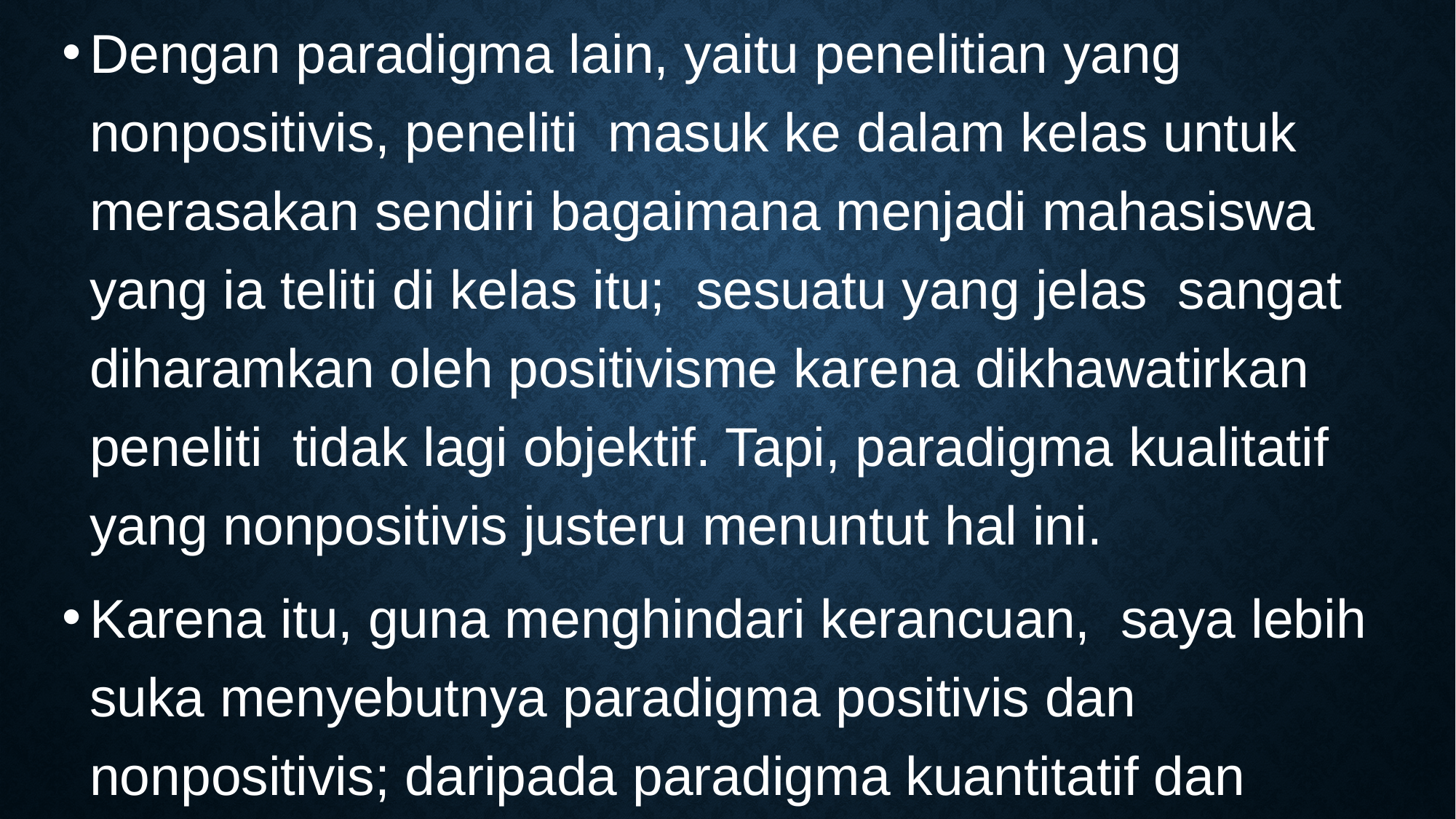

Dengan paradigma lain, yaitu penelitian yang nonpositivis, peneliti  masuk ke dalam kelas untuk merasakan sendiri bagaimana menjadi mahasiswa yang ia teliti di kelas itu;  sesuatu yang jelas  sangat diharamkan oleh positivisme karena dikhawatirkan peneliti  tidak lagi objektif. Tapi, paradigma kualitatif yang nonpositivis justeru menuntut hal ini.
Karena itu, guna menghindari kerancuan,  saya lebih suka menyebutnya paradigma positivis dan nonpositivis; daripada paradigma kuantitatif dan paradigma kualitatif.
Sekedar contoh kerancuan itu:  ada mahasiswa yang menyatakan penelitiannya adalah kualitatif. Ia mengkaji tentang efektivitas kerja humas suatu instansi.